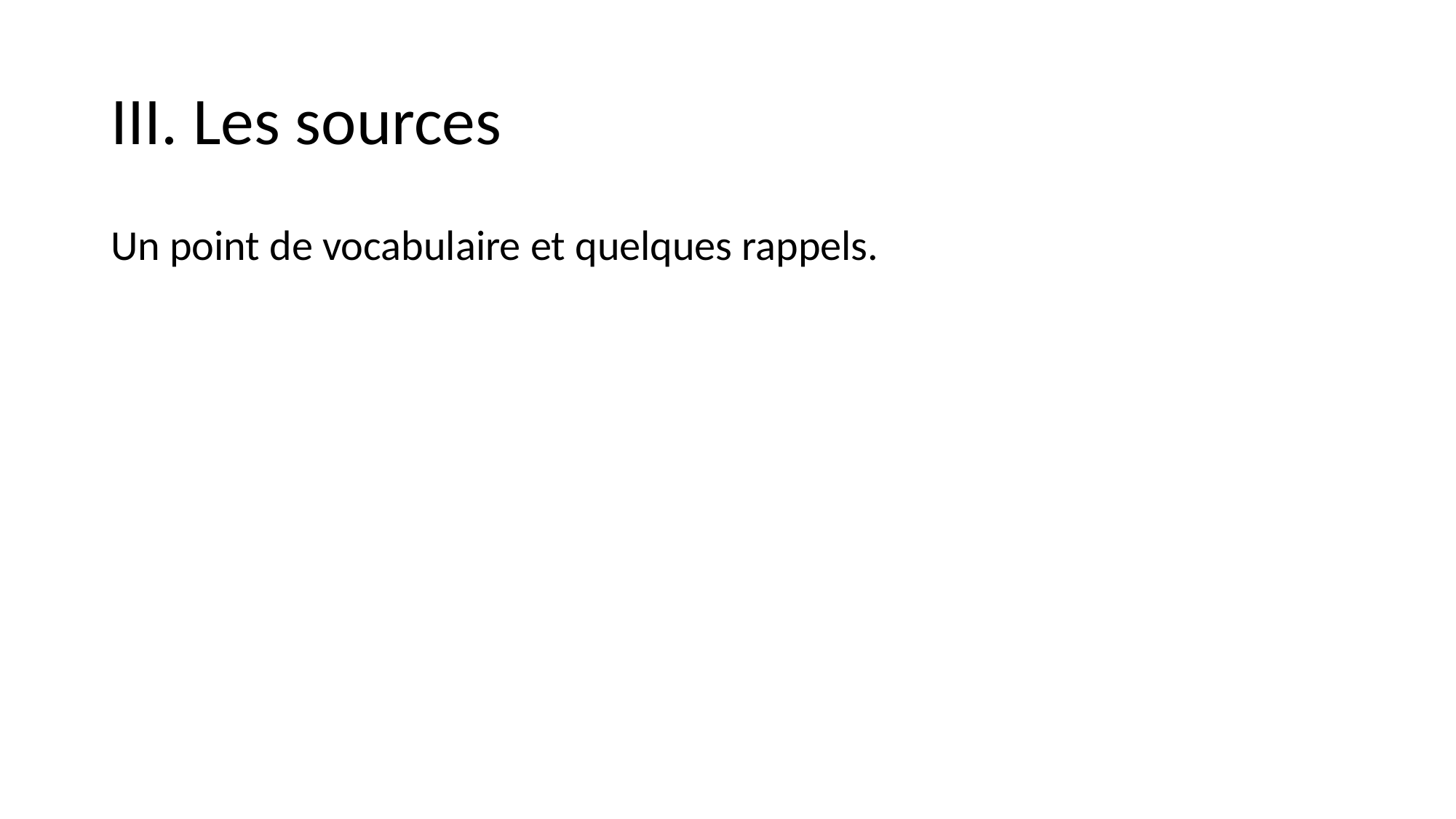

# III. Les sources
Un point de vocabulaire et quelques rappels.